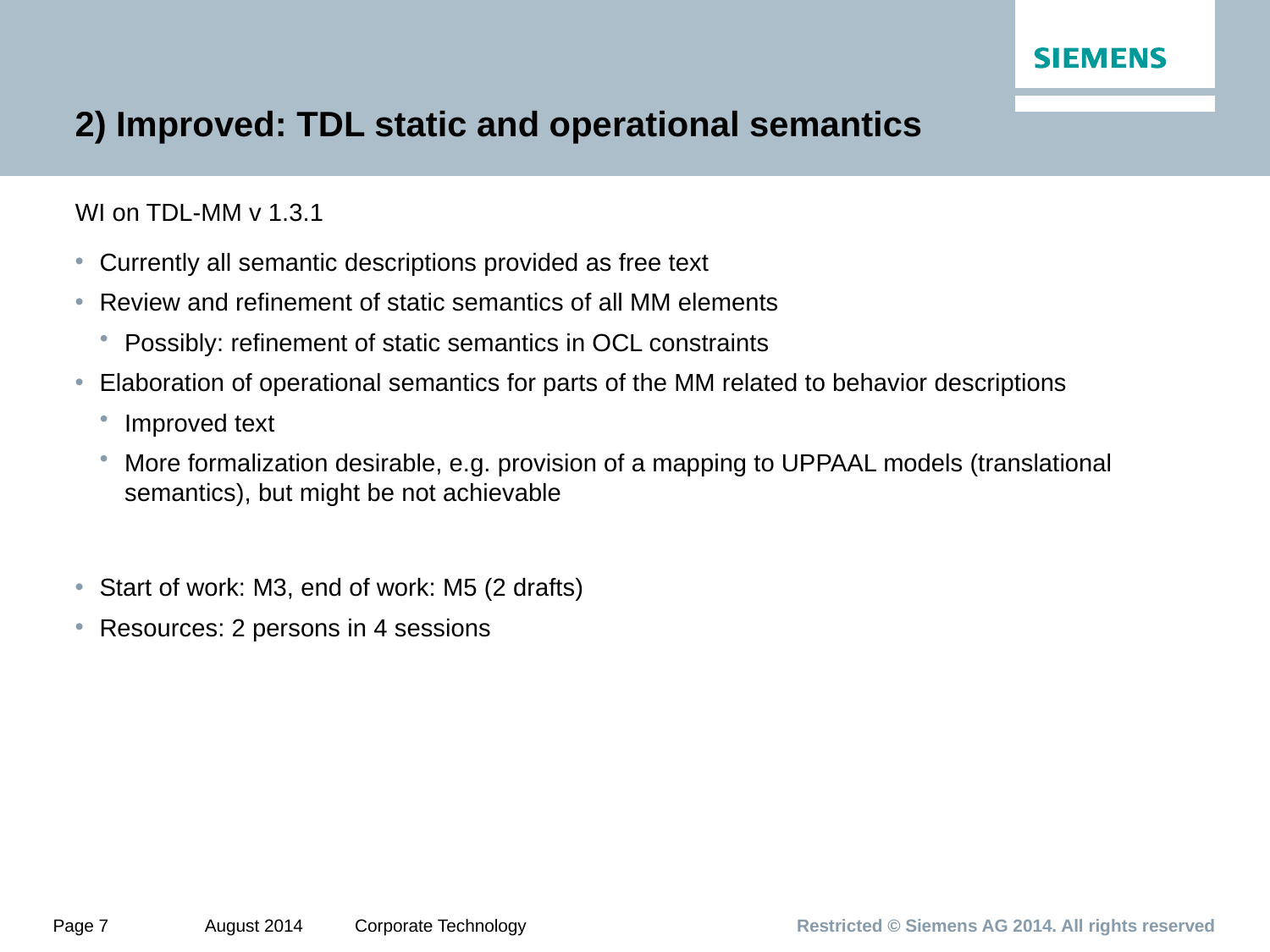

# 2) Improved: TDL static and operational semantics
WI on TDL-MM v 1.3.1
Currently all semantic descriptions provided as free text
Review and refinement of static semantics of all MM elements
Possibly: refinement of static semantics in OCL constraints
Elaboration of operational semantics for parts of the MM related to behavior descriptions
Improved text
More formalization desirable, e.g. provision of a mapping to UPPAAL models (translational semantics), but might be not achievable

Start of work: M3, end of work: M5 (2 drafts)
Resources: 2 persons in 4 sessions